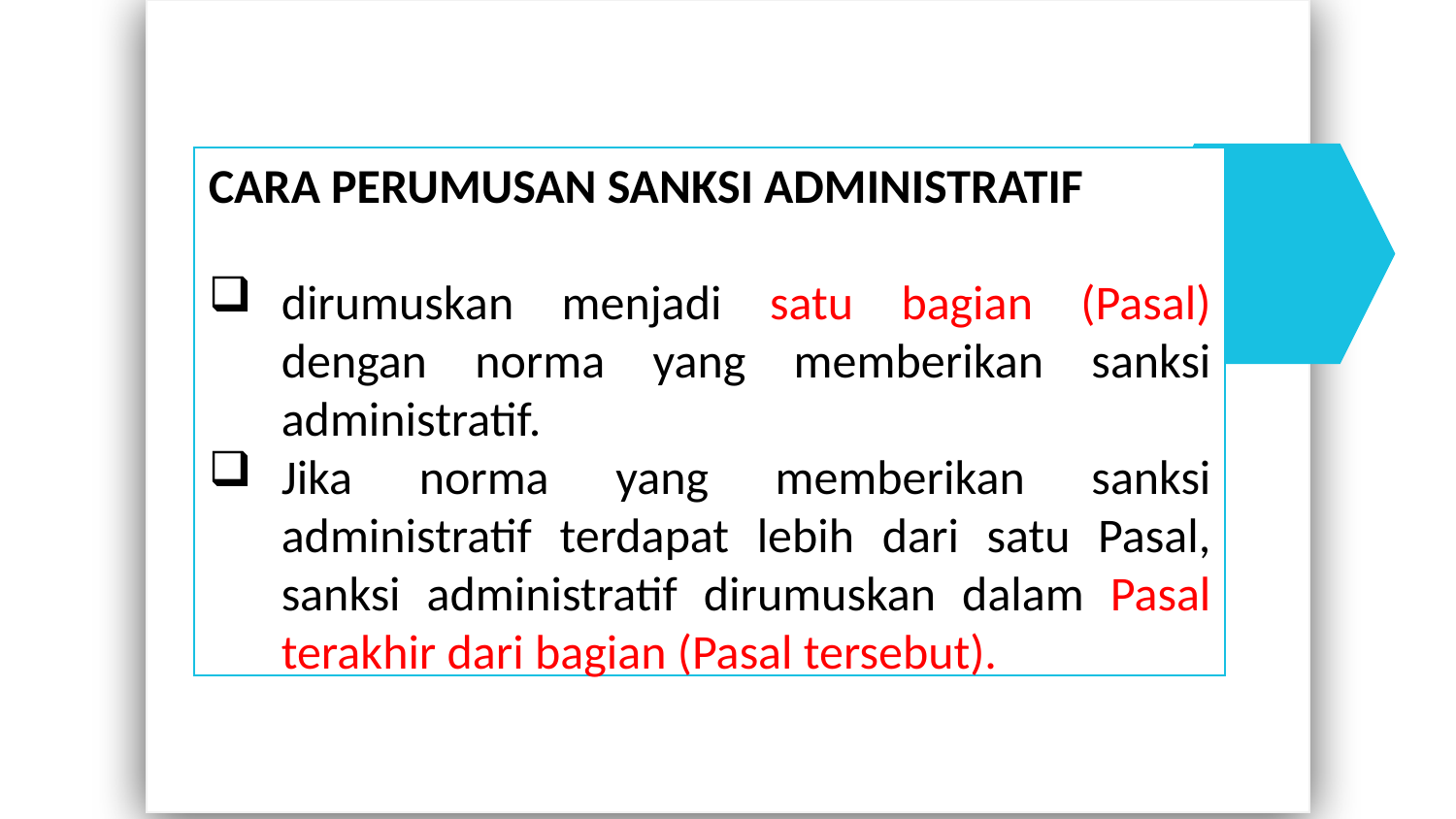

CARA PERUMUSAN SANKSI ADMINISTRATIF

dirumuskan menjadi satu bagian (Pasal) dengan norma yang memberikan sanksi administratif.
Jika norma yang memberikan sanksi administratif terdapat lebih dari satu Pasal, sanksi administratif dirumuskan dalam Pasal terakhir dari bagian (Pasal tersebut).